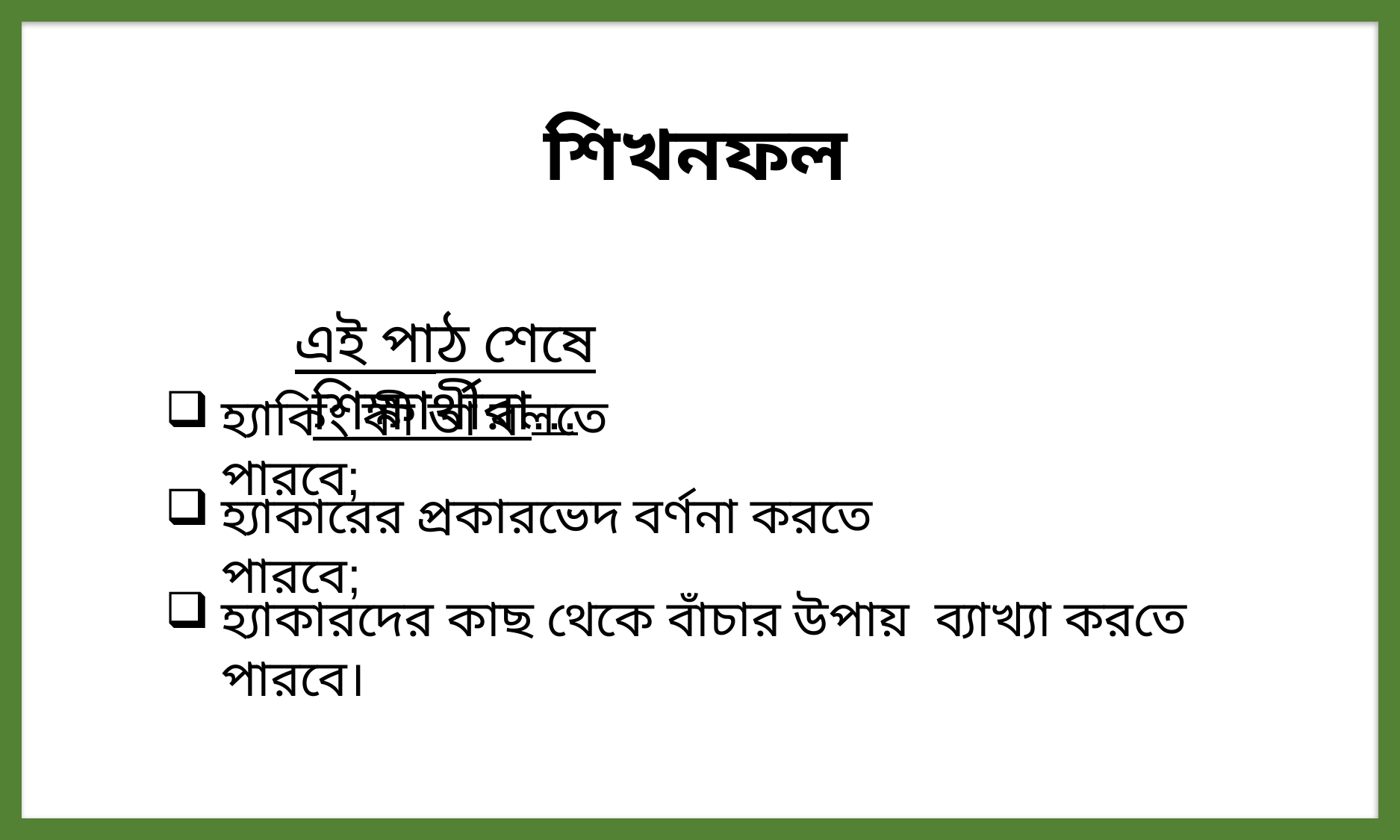

শিখনফল
এই পাঠ শেষে শিক্ষার্থীরা...
হ্যাকিং কী তা বলতে পারবে;
হ্যাকারের প্রকারভেদ বর্ণনা করতে  পারবে;
হ্যাকারদের কাছ থেকে বাঁচার উপায়  ব্যাখ্যা করতে পারবে।